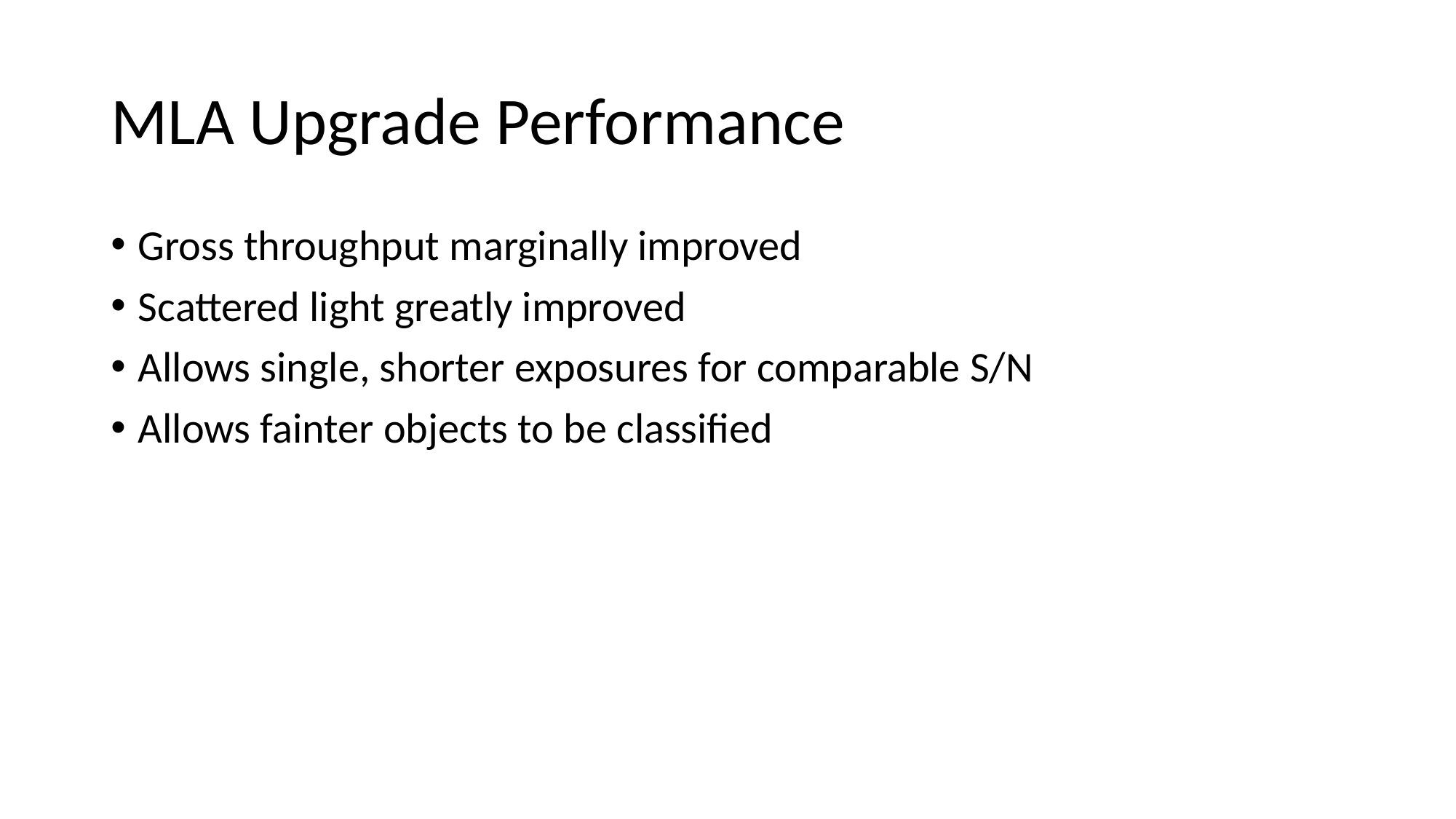

# MLA Upgrade Performance
Gross throughput marginally improved
Scattered light greatly improved
Allows single, shorter exposures for comparable S/N
Allows fainter objects to be classified